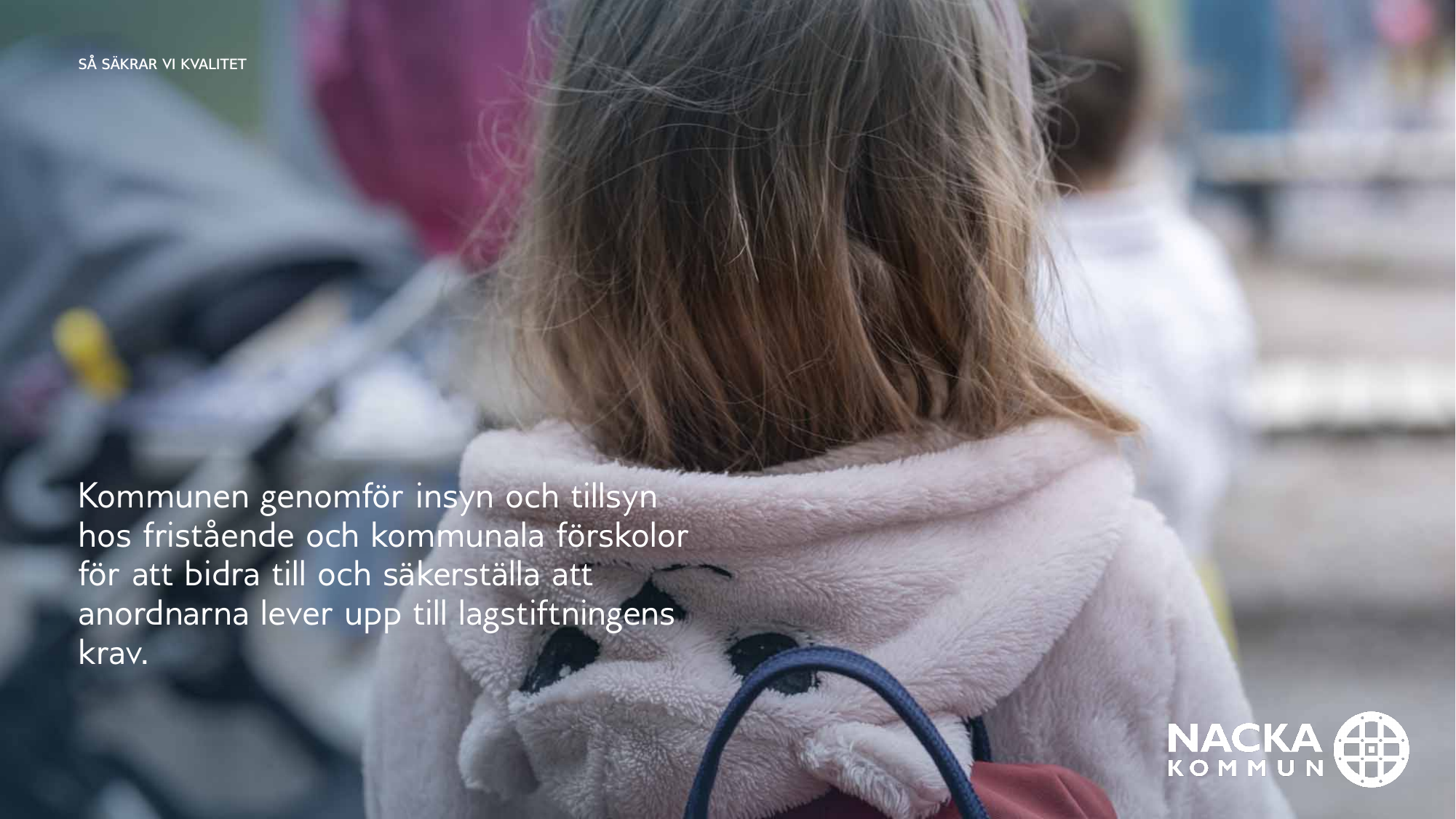

Så säkrar vi kvalitet
Kommunen genomför insyn och tillsyn hos fristående och kommunala förskolor för att bidra till och säkerställa att anordnarna lever upp till lagstiftningens krav.